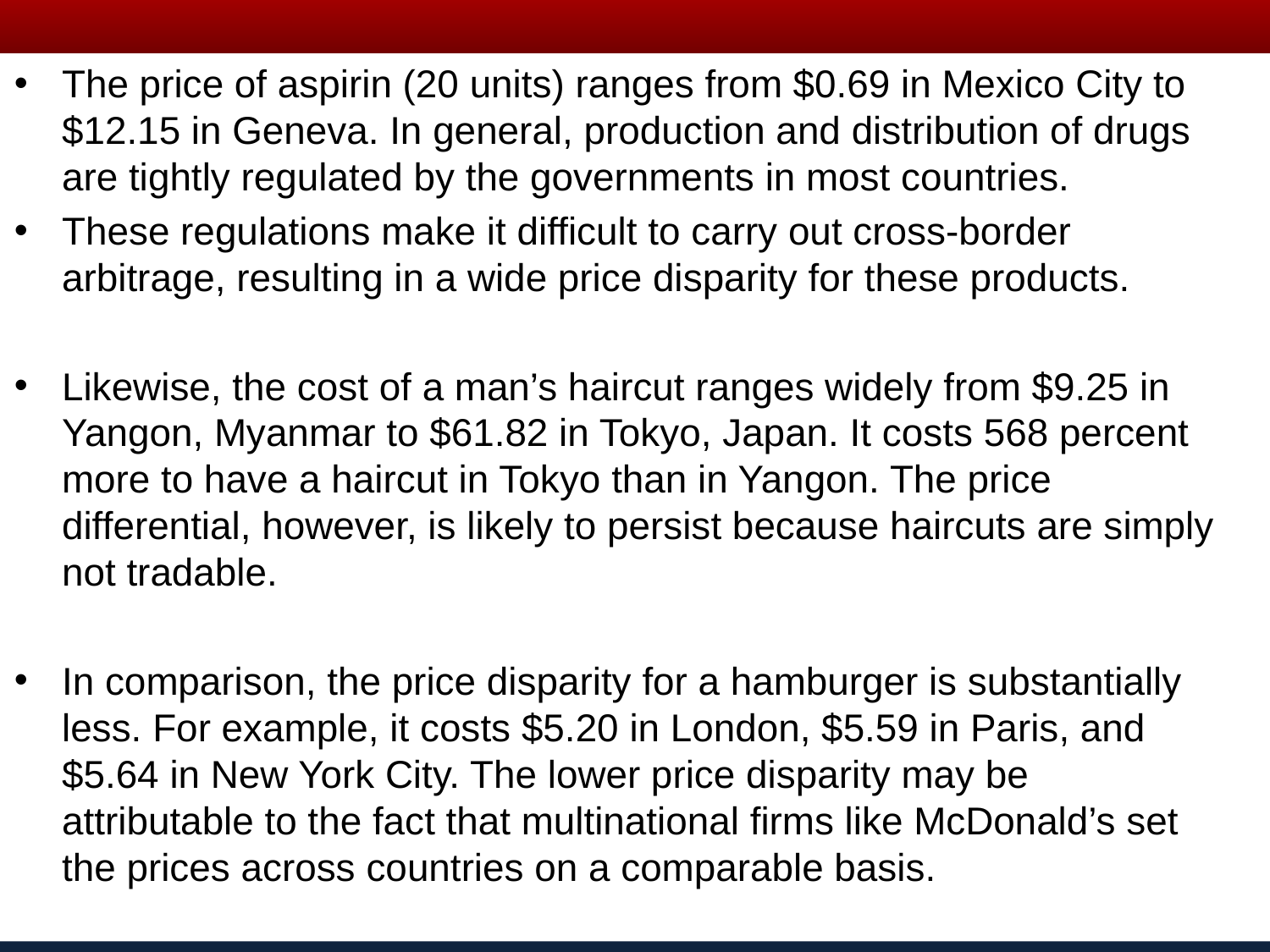

The price of aspirin (20 units) ranges from $0.69 in Mexico City to $12.15 in Geneva. In general, production and distribution of drugs are tightly regulated by the governments in most countries.
These regulations make it difficult to carry out cross-border arbitrage, resulting in a wide price disparity for these products.

Likewise, the cost of a man’s haircut ranges widely from $9.25 in Yangon, Myanmar to $61.82 in Tokyo, Japan. It costs 568 percent more to have a haircut in Tokyo than in Yangon. The price differential, however, is likely to persist because haircuts are simply not tradable.

In comparison, the price disparity for a hamburger is substantially less. For example, it costs $5.20 in London, $5.59 in Paris, and $5.64 in New York City. The lower price disparity may be attributable to the fact that multinational firms like McDonald’s set the prices across countries on a comparable basis.